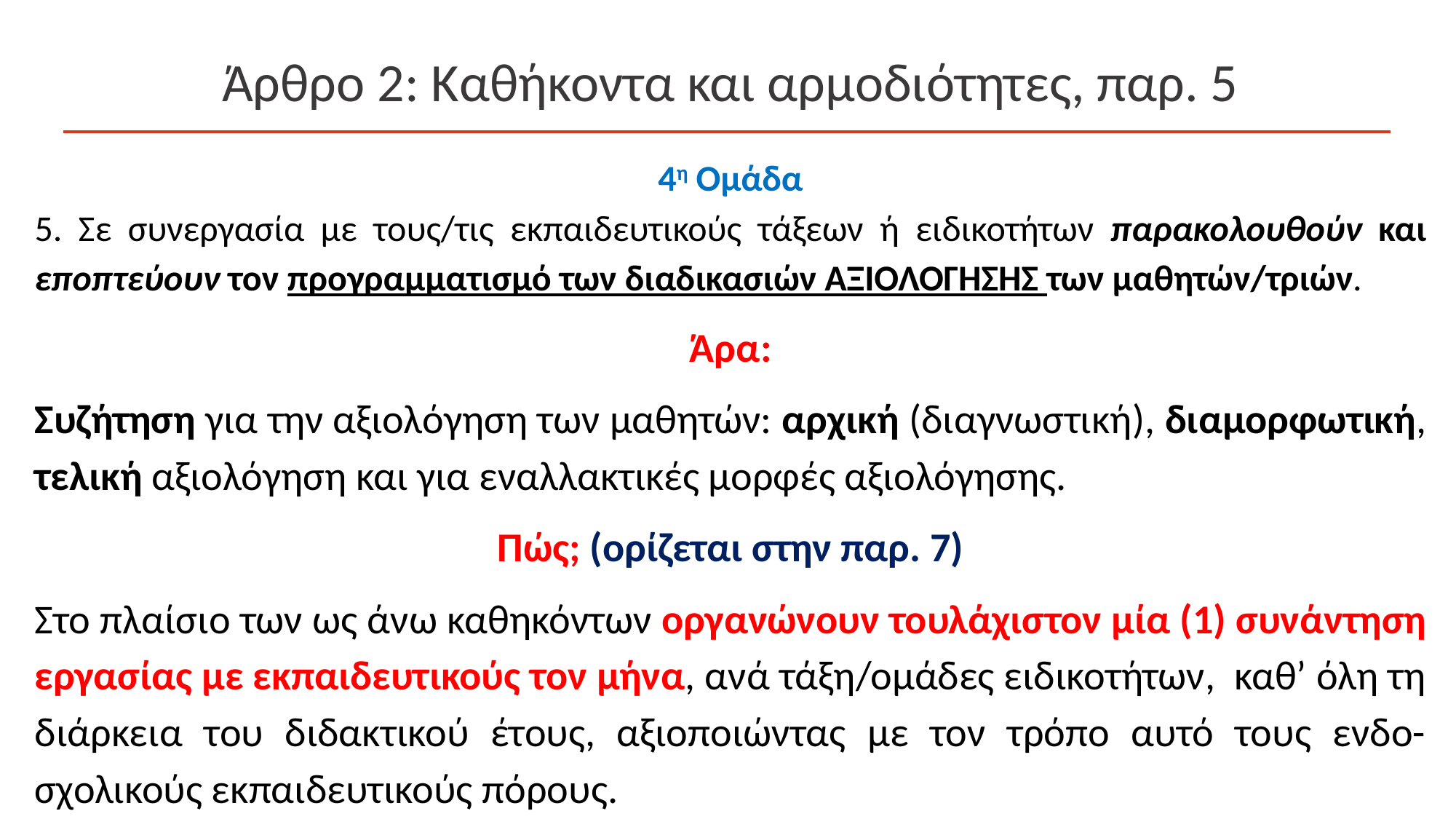

# Άρθρο 2: Καθήκοντα και αρμοδιότητες, παρ. 5
4η Ομάδα
5. Σε συνεργασία με τους/τις εκπαιδευτικούς τάξεων ή ειδικοτήτων παρακολουθούν και εποπτεύουν τον προγραμματισμό των διαδικασιών ΑΞΙΟΛΟΓΗΣΗΣ των μαθητών/τριών.
Άρα:
Συζήτηση για την αξιολόγηση των μαθητών: αρχική (διαγνωστική), διαμορφωτική, τελική αξιολόγηση και για εναλλακτικές μορφές αξιολόγησης.
Πώς; (ορίζεται στην παρ. 7)
Στο πλαίσιο των ως άνω καθηκόντων οργανώνουν τουλάχιστον μία (1) συνάντηση εργασίας με εκπαιδευτικούς τον μήνα, ανά τάξη/ομάδες ειδικοτήτων,  καθ’ όλη τη διάρκεια του διδακτικού έτους, αξιοποιώντας με τον τρόπο αυτό τους ενδο-σχολικούς εκπαιδευτικούς πόρους.